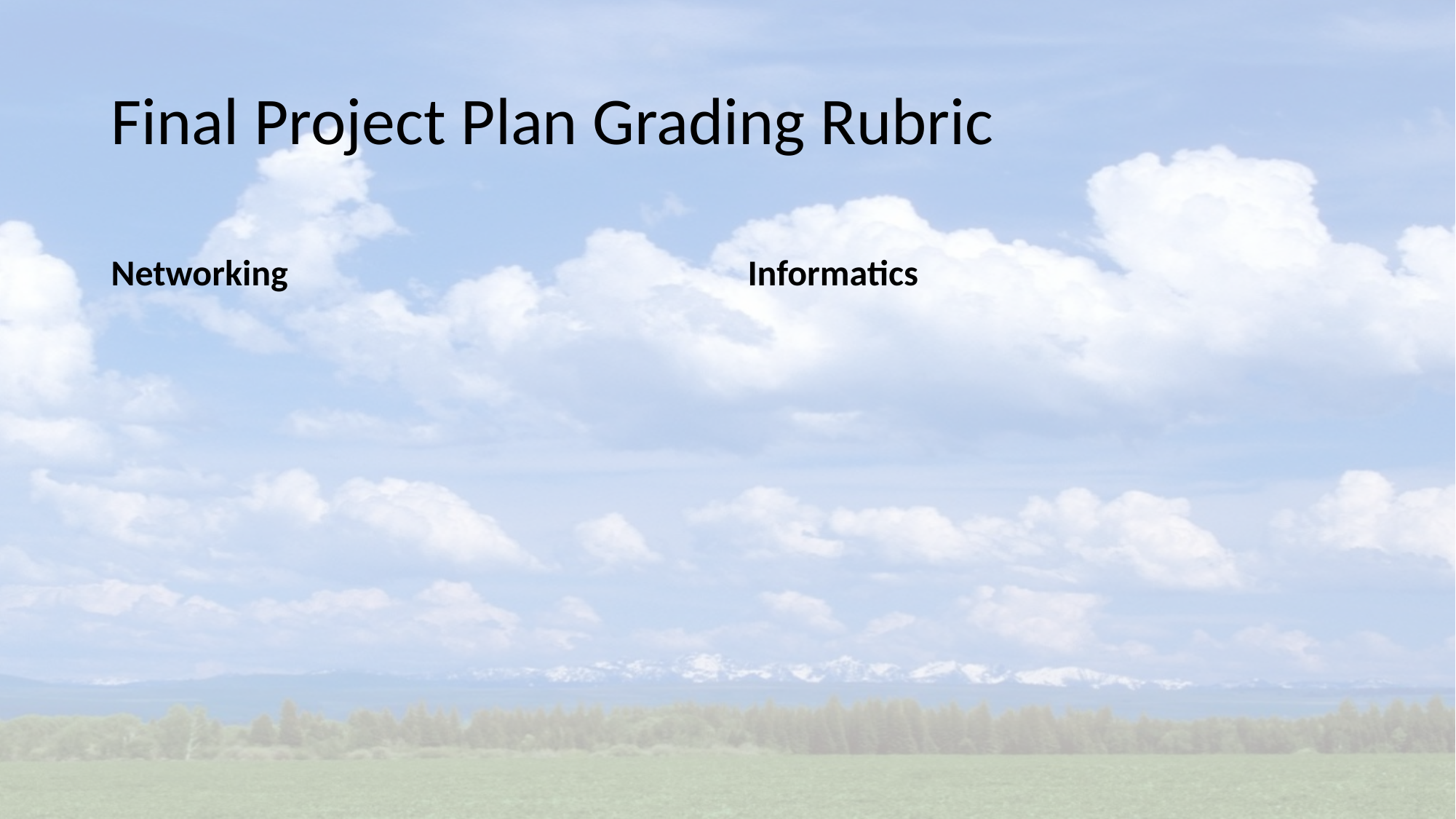

# Final Project Plan Grading Rubric
Networking
Informatics